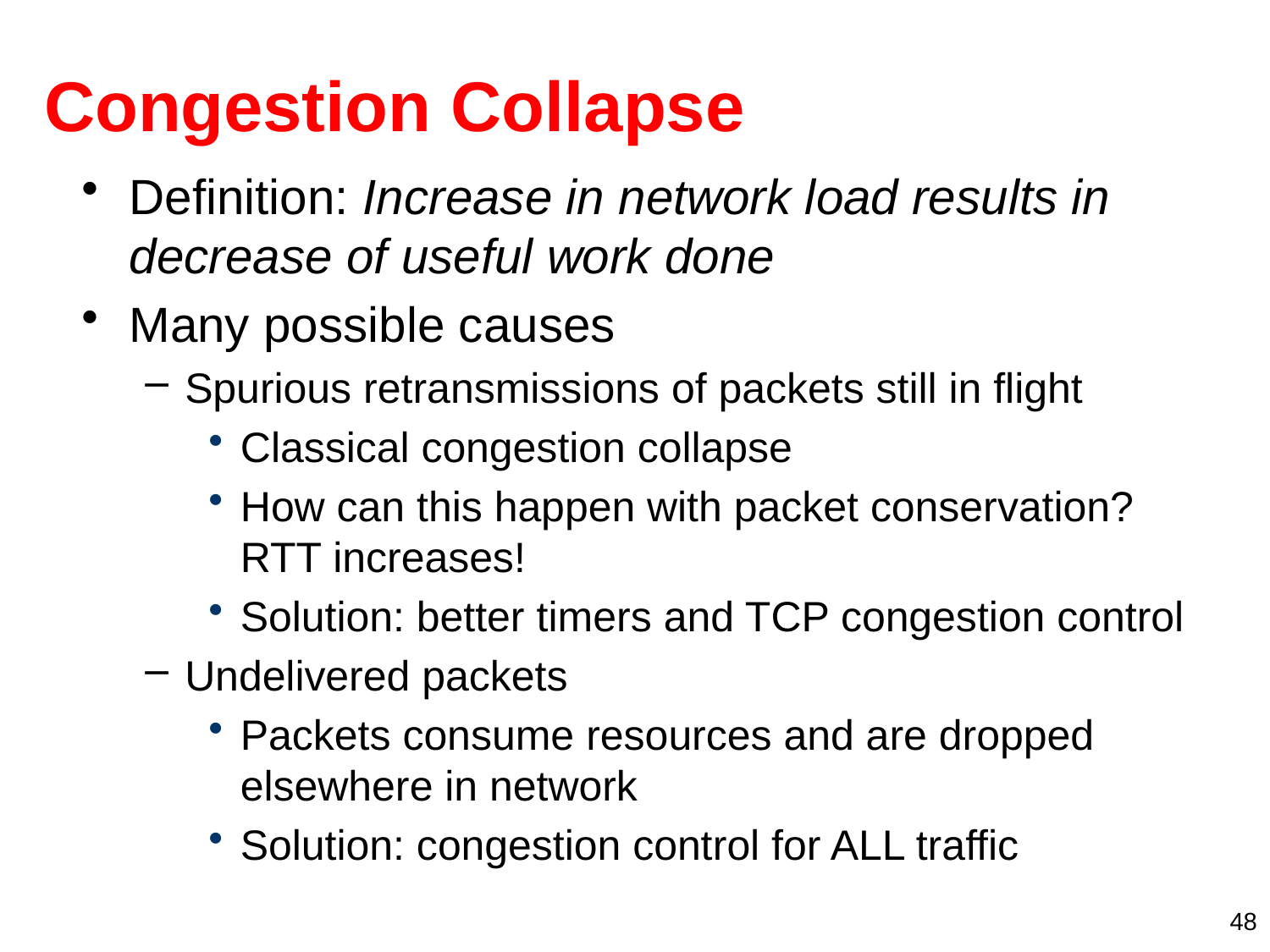

# Congestion Collapse
Definition: Increase in network load results in decrease of useful work done
Many possible causes
Spurious retransmissions of packets still in flight
Classical congestion collapse
How can this happen with packet conservation?  RTT increases!
Solution: better timers and TCP congestion control
Undelivered packets
Packets consume resources and are dropped elsewhere in network
Solution: congestion control for ALL traffic
48